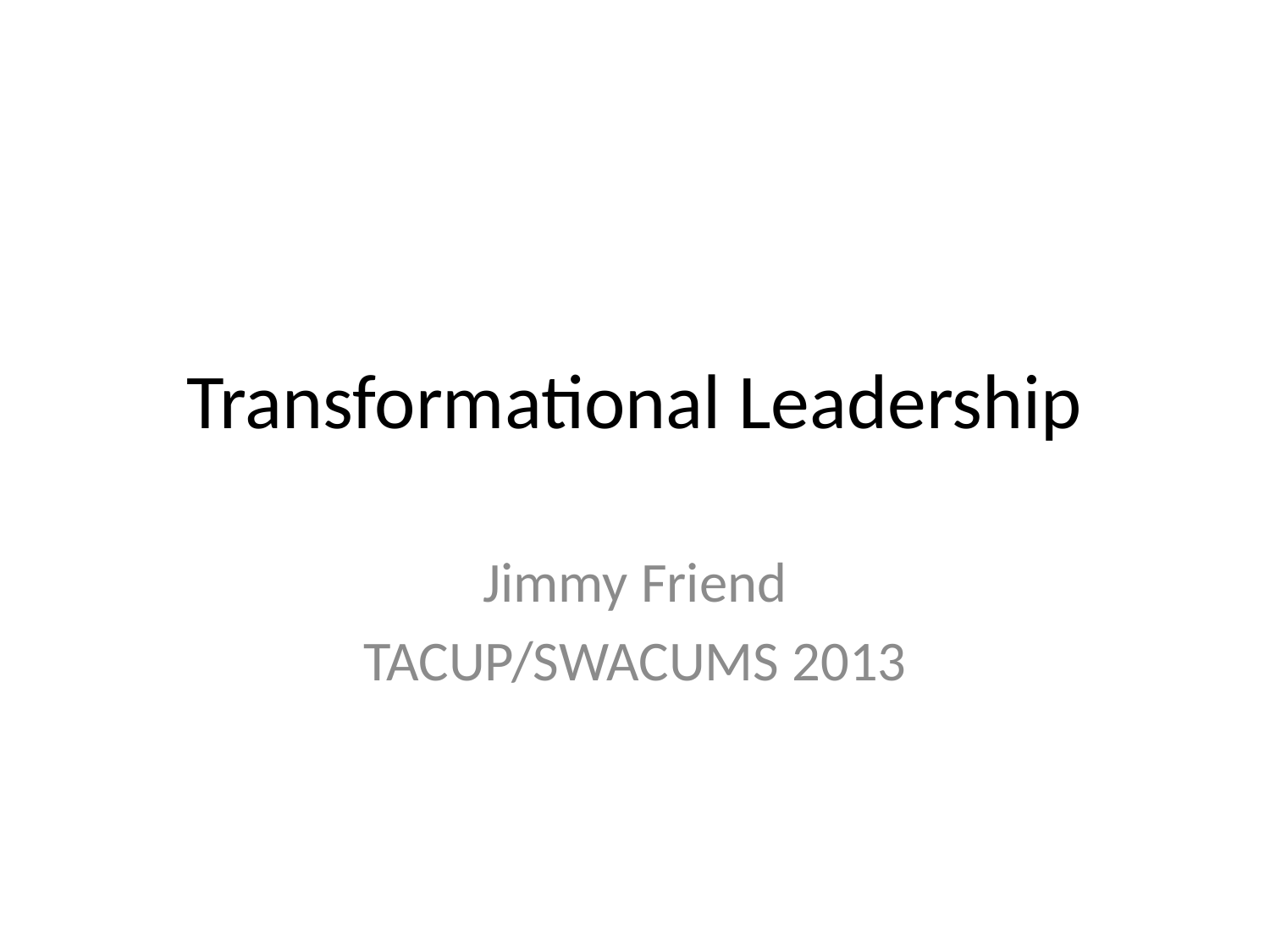

# Transformational Leadership
Jimmy Friend
TACUP/SWACUMS 2013